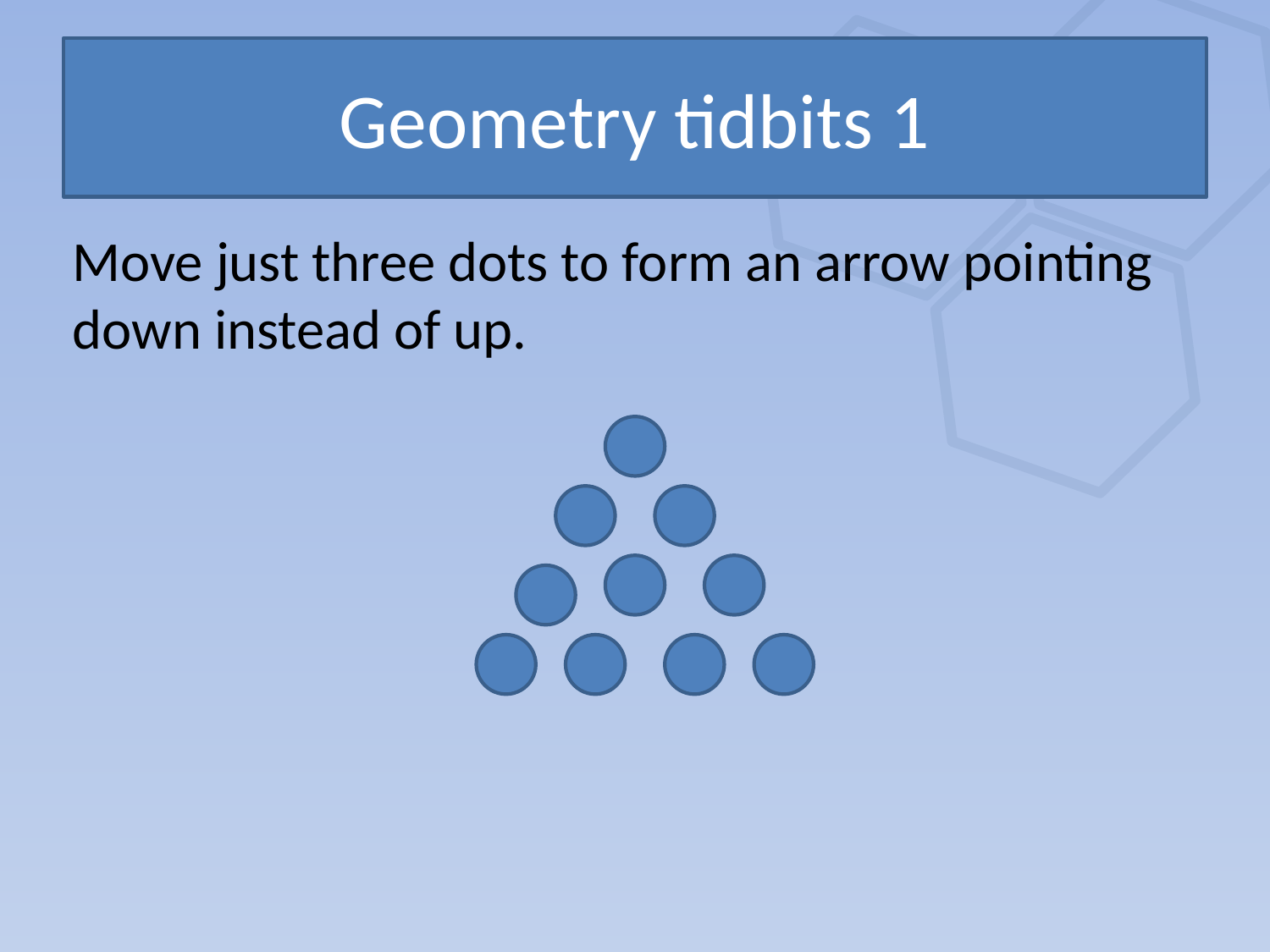

# Geometry tidbits 1
Move just three dots to form an arrow pointing down instead of up.